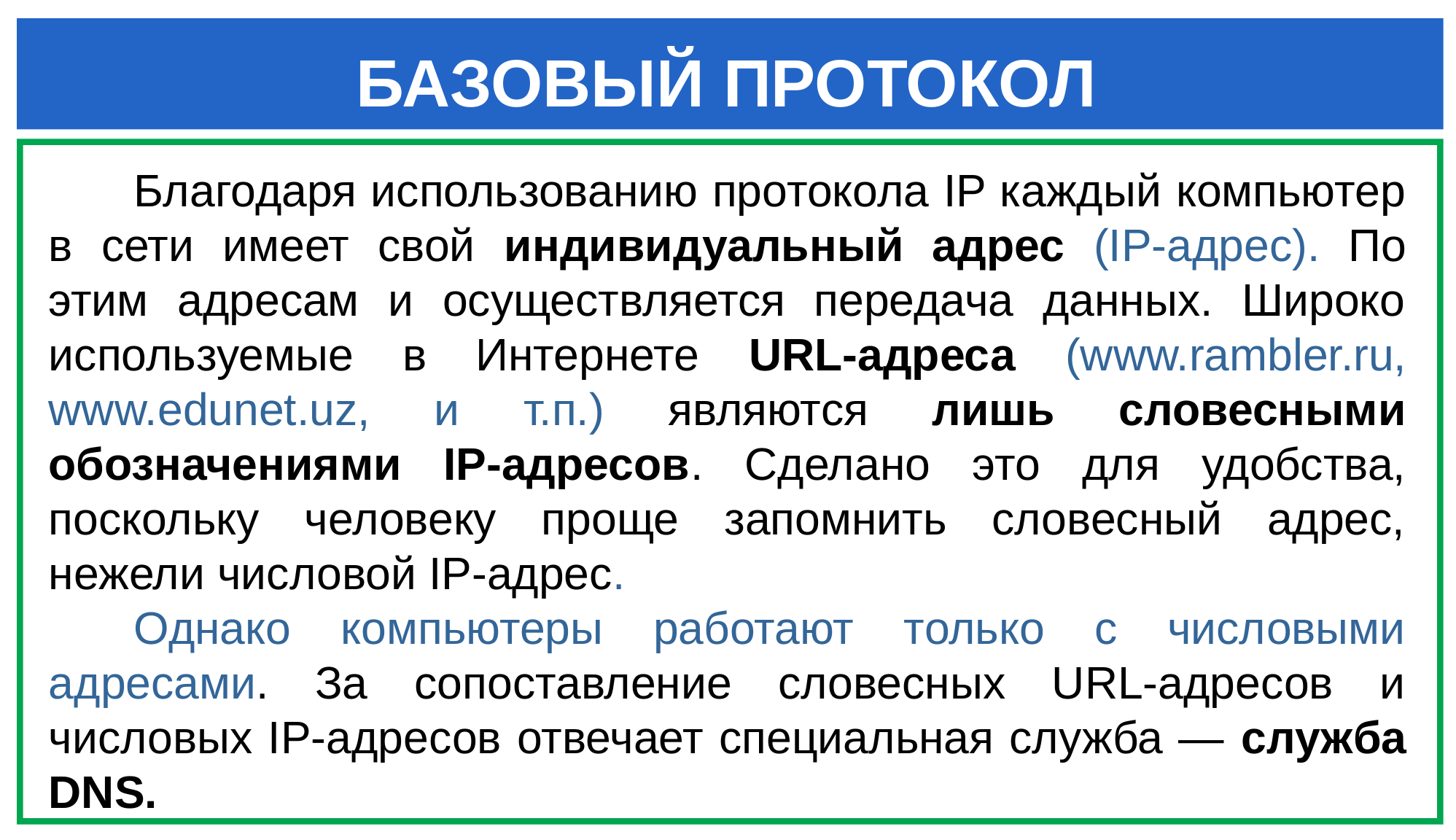

БАЗОВЫЙ ПРОТОКОЛ
Благодаря использованию протокола IP каждый компьютер в сети имеет свой индивидуальный адрес (IP-адрес). По этим адресам и осуществляется передача данных. Широко используемые в Интернете URL-адреса (www.rambler.ru, www.edunet.uz, и т.п.) являются лишь словесными обозначениями IP-адресов. Сделано это для удобства, поскольку человеку проще запомнить словесный адрес, нежели числовой IP-адрес.
Однако компьютеры работают только с числовыми адресами. За сопоставление словесных URL-адресов и числовых IP-адресов отвечает специальная служба — служба DNS.